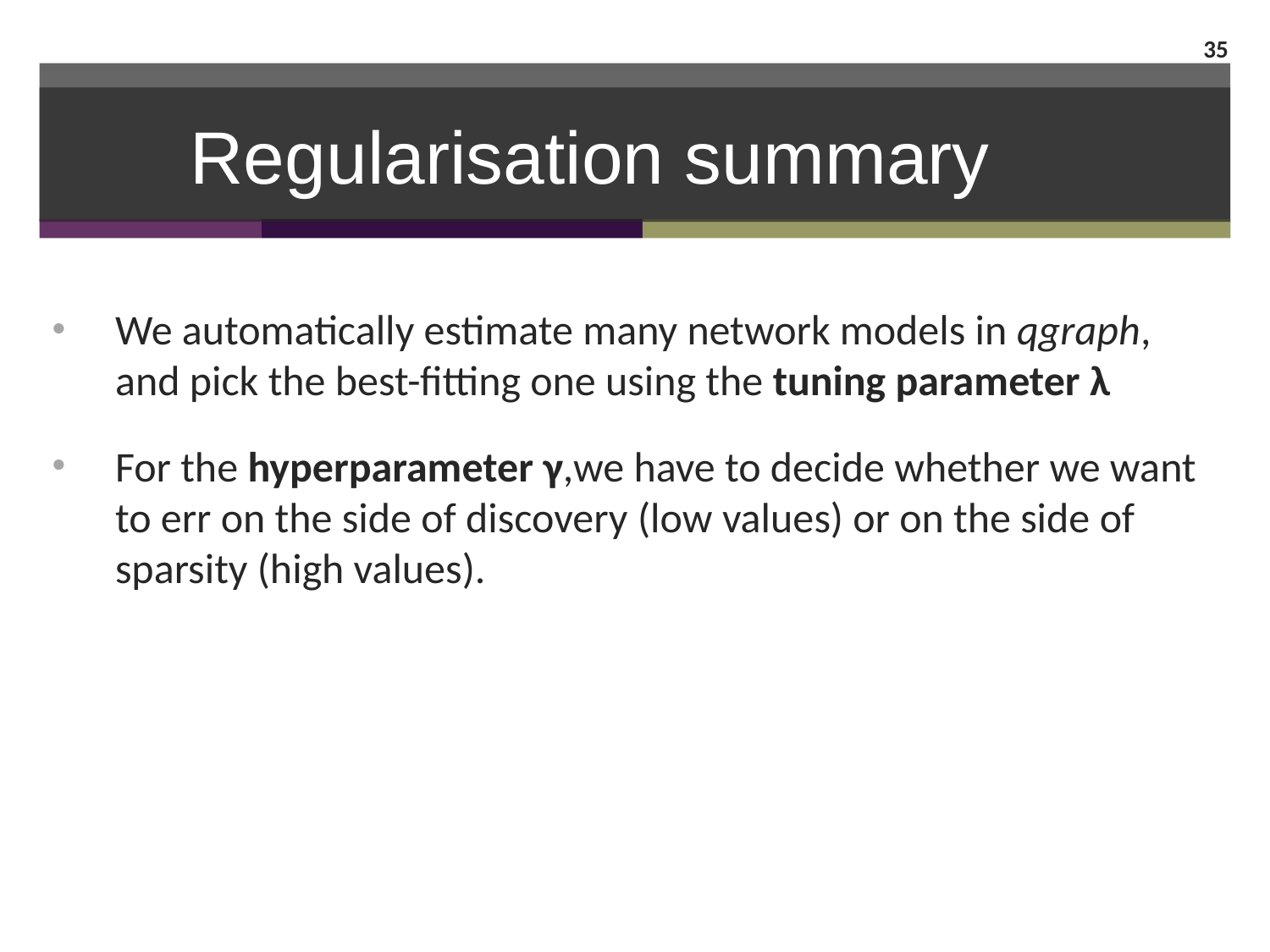

35
# Regularisation summary
We automatically estimate many network models in qgraph, and pick the best-fitting one using the tuning parameter λ
For the hyperparameter γ,we have to decide whether we want to err on the side of discovery (low values) or on the side of sparsity (high values).